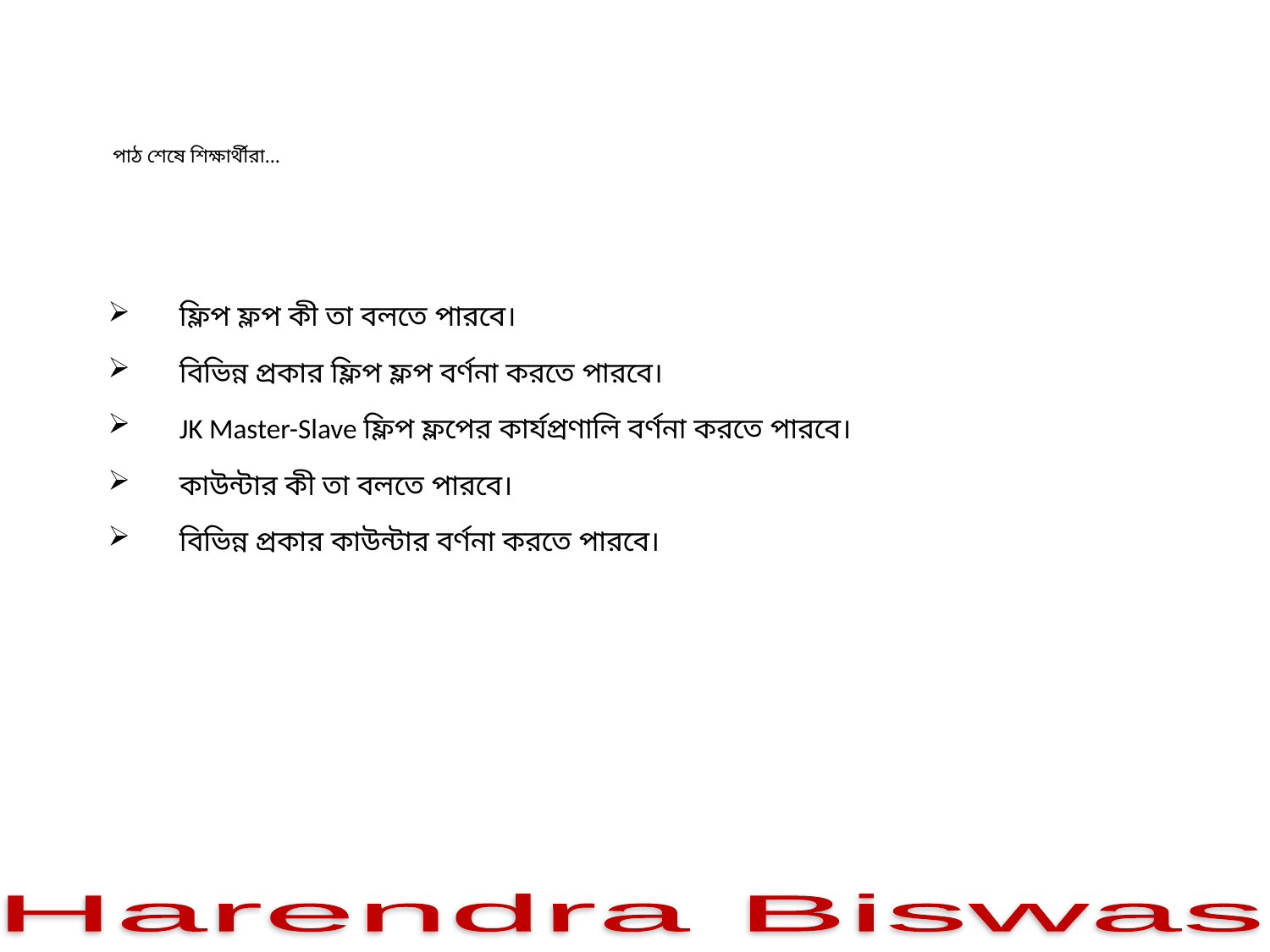

# পাঠ শেষে শিক্ষার্থীরা…
ফ্লিপ ফ্লপ কী তা বলতে পারবে।
বিভিন্ন প্রকার ফ্লিপ ফ্লপ বর্ণনা করতে পারবে।
JK Master-Slave ফ্লিপ ফ্লপের কার্যপ্রণালি বর্ণনা করতে পারবে।
কাউন্টার কী তা বলতে পারবে।
বিভিন্ন প্রকার কাউন্টার বর্ণনা করতে পারবে।
Harendra Biswas